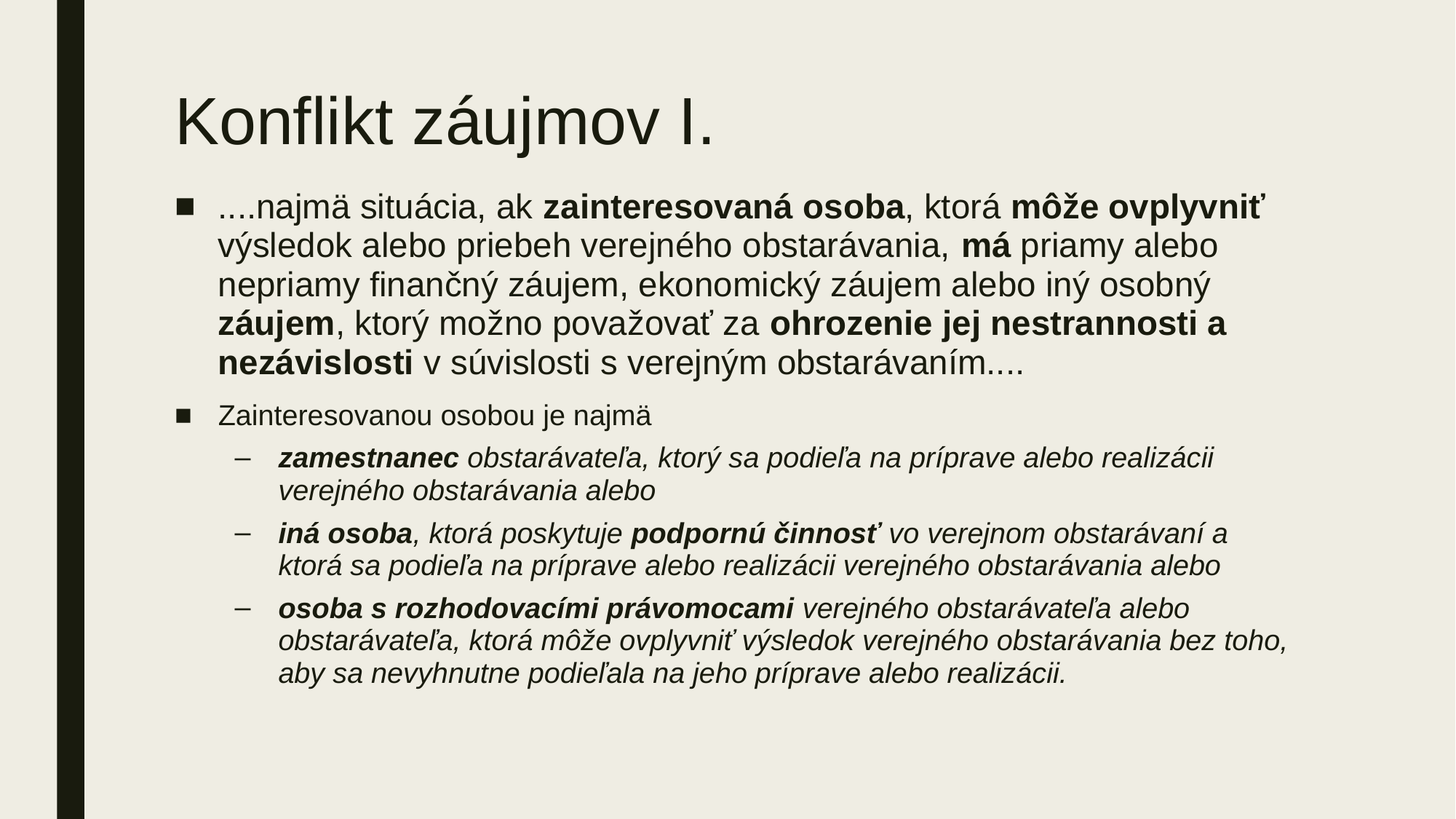

# Konflikt záujmov I.
....najmä situácia, ak zainteresovaná osoba, ktorá môže ovplyvniť výsledok alebo priebeh verejného obstarávania, má priamy alebo nepriamy finančný záujem, ekonomický záujem alebo iný osobný záujem, ktorý možno považovať za ohrozenie jej nestrannosti a nezávislosti v súvislosti s verejným obstarávaním....
Zainteresovanou osobou je najmä
zamestnanec obstarávateľa, ktorý sa podieľa na príprave alebo realizácii verejného obstarávania alebo
iná osoba, ktorá poskytuje podpornú činnosť vo verejnom obstarávaní a ktorá sa podieľa na príprave alebo realizácii verejného obstarávania alebo
osoba s rozhodovacími právomocami verejného obstarávateľa alebo obstarávateľa, ktorá môže ovplyvniť výsledok verejného obstarávania bez toho, aby sa nevyhnutne podieľala na jeho príprave alebo realizácii.